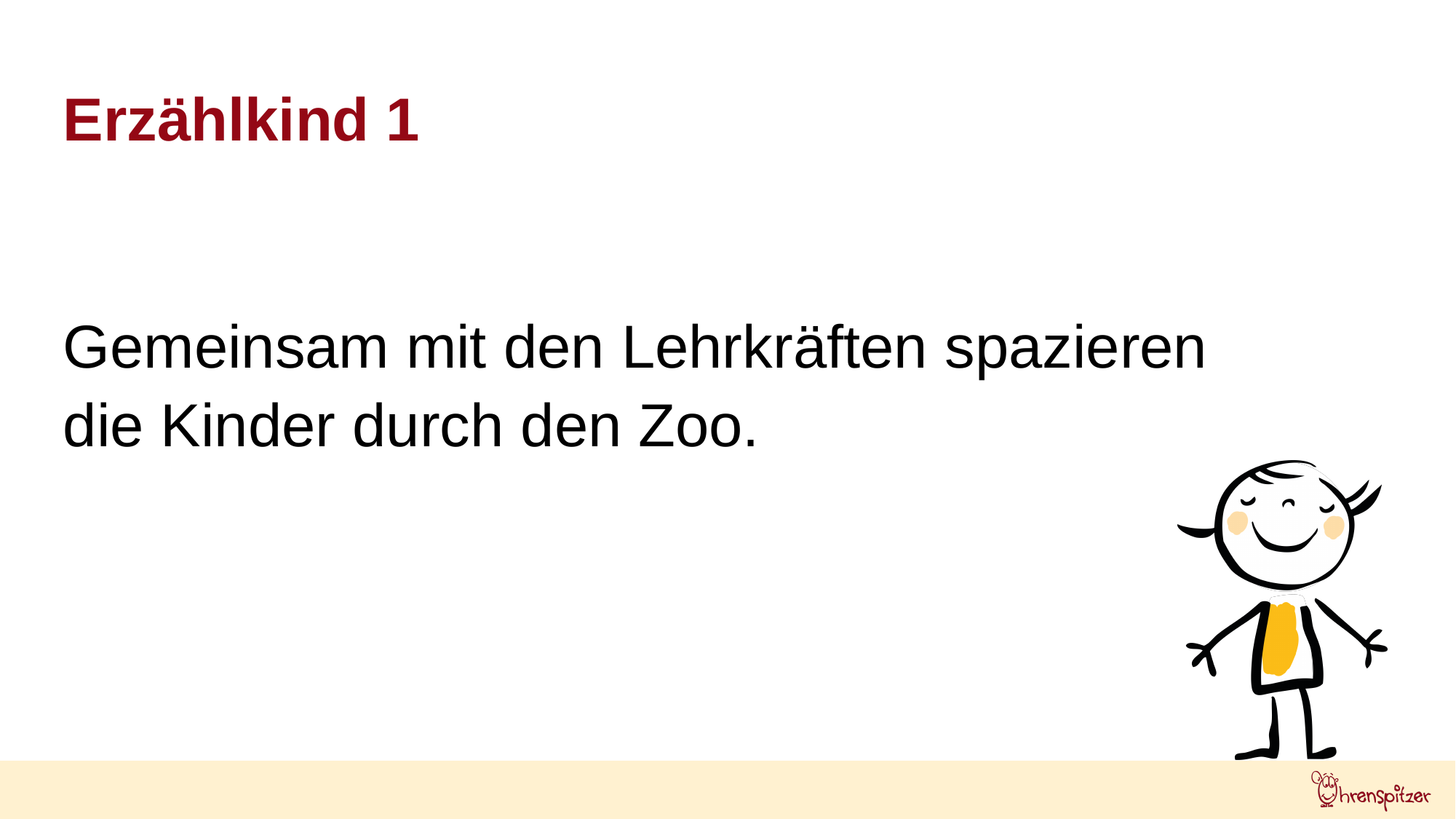

Erzählkind 1
Gemeinsam mit den Lehrkräften spazieren
die Kinder durch den Zoo.